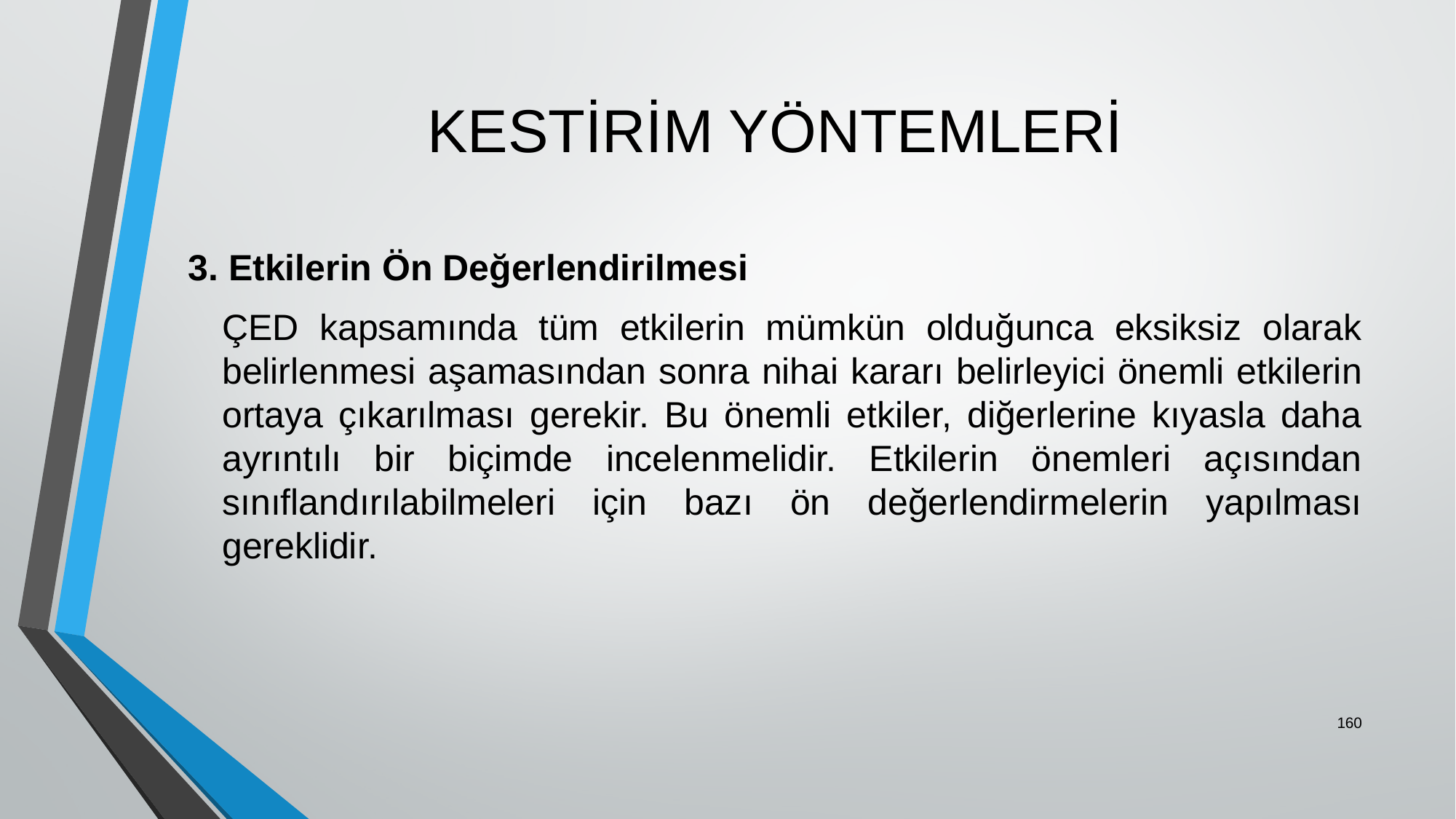

# KESTİRİM YÖNTEMLERİ
3. Etkilerin Ön Değerlendirilmesi
	ÇED kapsamında tüm etkilerin mümkün olduğunca eksiksiz olarak belirlenmesi aşamasından sonra nihai kararı belirleyici önemli etkilerin ortaya çıkarılması gerekir. Bu önemli etkiler, diğerlerine kıyasla daha ayrıntılı bir biçimde incelenmelidir. Etkilerin önemleri açısından sınıflandırılabilmeleri için bazı ön değerlendirmelerin yapılması gereklidir.

160